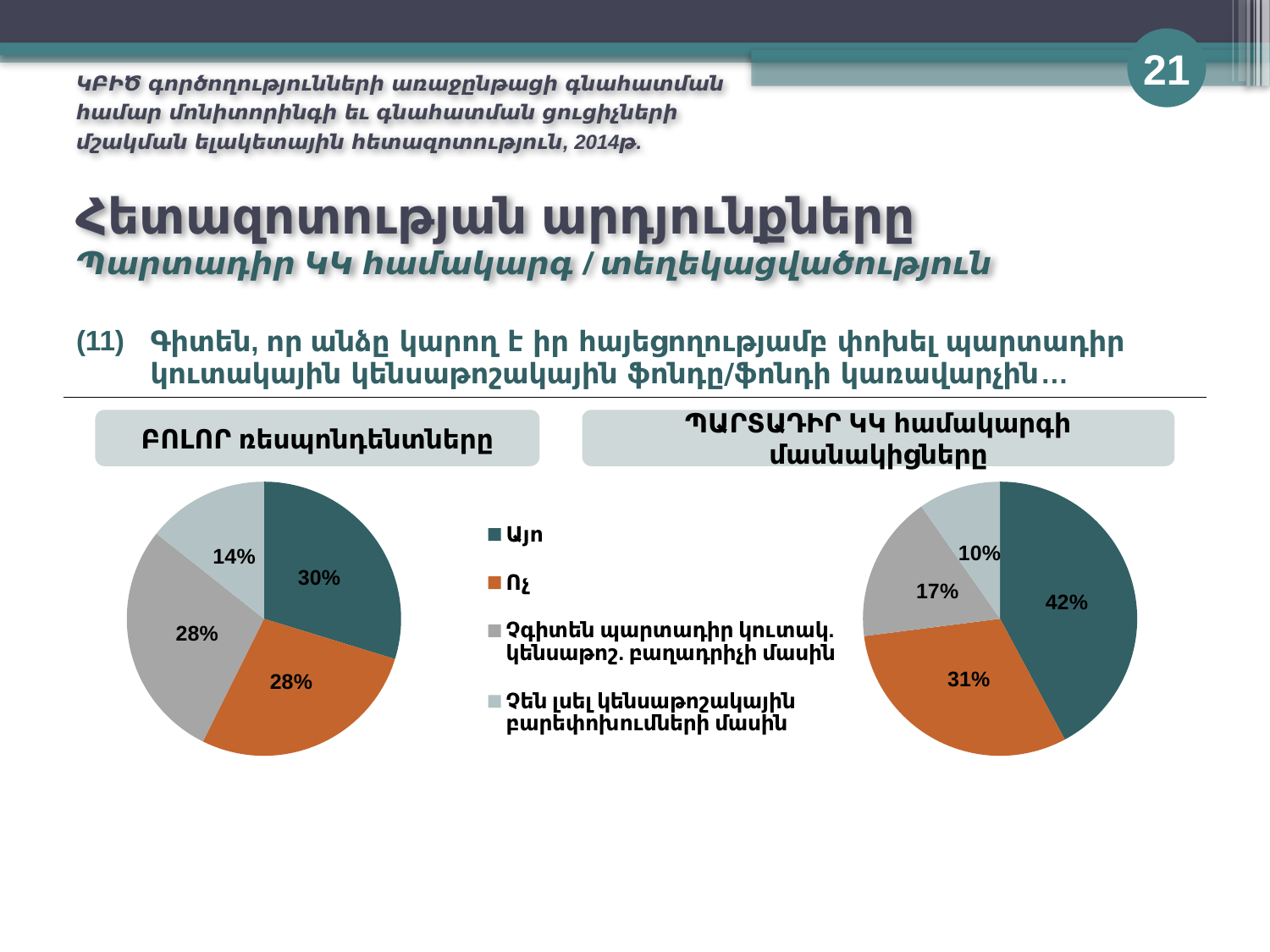

21
ԿԲԻԾ գործողությունների առաջընթացի գնահատման համար մոնիտորինգի եւ գնահատման ցուցիչների մշակման ելակետային հետազոտություն, 2014թ.
# Հետազոտության արդյունքները Պարտադիր ԿԿ համակարգ / տեղեկացվածություն
| (11) | Գիտեն, որ անձը կարող է իր հայեցողությամբ փոխել պարտադիր կուտակային կենսաթոշակային ֆոնդը/ֆոնդի կառավարչին… |
| --- | --- |
ԲՈԼՈՐ ռեսպոնդենտները
ՊԱՐՏԱԴԻՐ ԿԿ համակարգի մասնակիցները

### Chart

| Category | Series 1 |
|---|---|
| Այո | 0.2975000000000003 |
| Ոչ | 0.27583333333333326 |
| Չգիտեն պարտադիր կուտակ. կենսաթոշ. բաղադրիչի մասին | 0.2833333333333333 |
| Չեն լսել կենսաթոշակային բարեփոխումների մասին | 0.14333333333333356 |

### Chart

| Category | Series 1 |
|---|---|
| Այո | 0.4216216216216218 |
| Ոչ | 0.3081081081081082 |
| Չգիտեն պարտադիր կուտակ. կենսաթոշ. բաղադրիչի մասին | 0.17297297297297298 |
| Չեն լսել կենսաթոշակային բարեփոխումների մասին | 0.0972972972972973 |